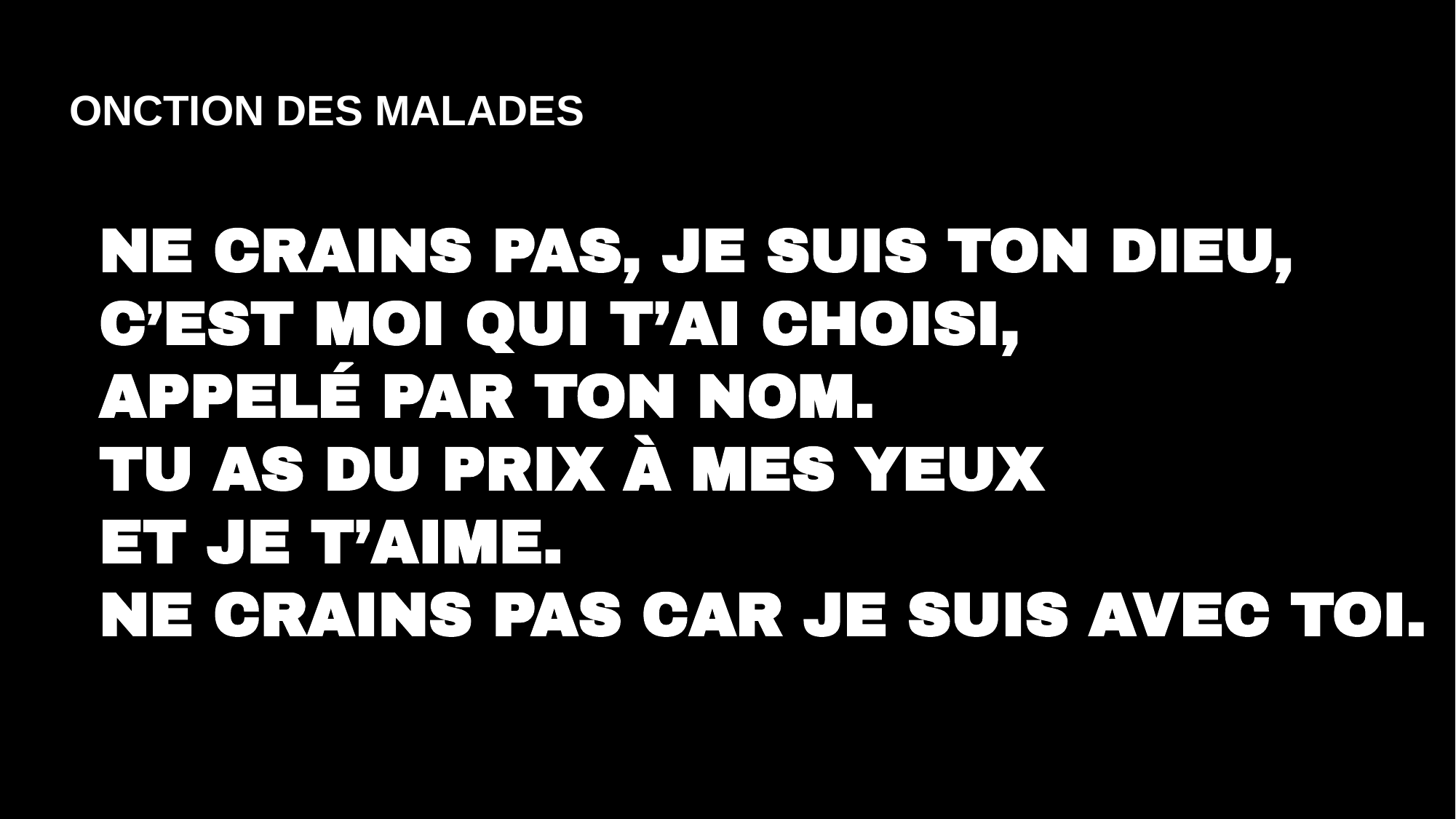

Onction des malades
Ne crains pas, je suis ton Dieu,
C’est moi qui t’ai choisi,
appelé par ton nom.
Tu as du prix à mes yeux
et je t’aime.
Ne crains pas car je suis avec toi.